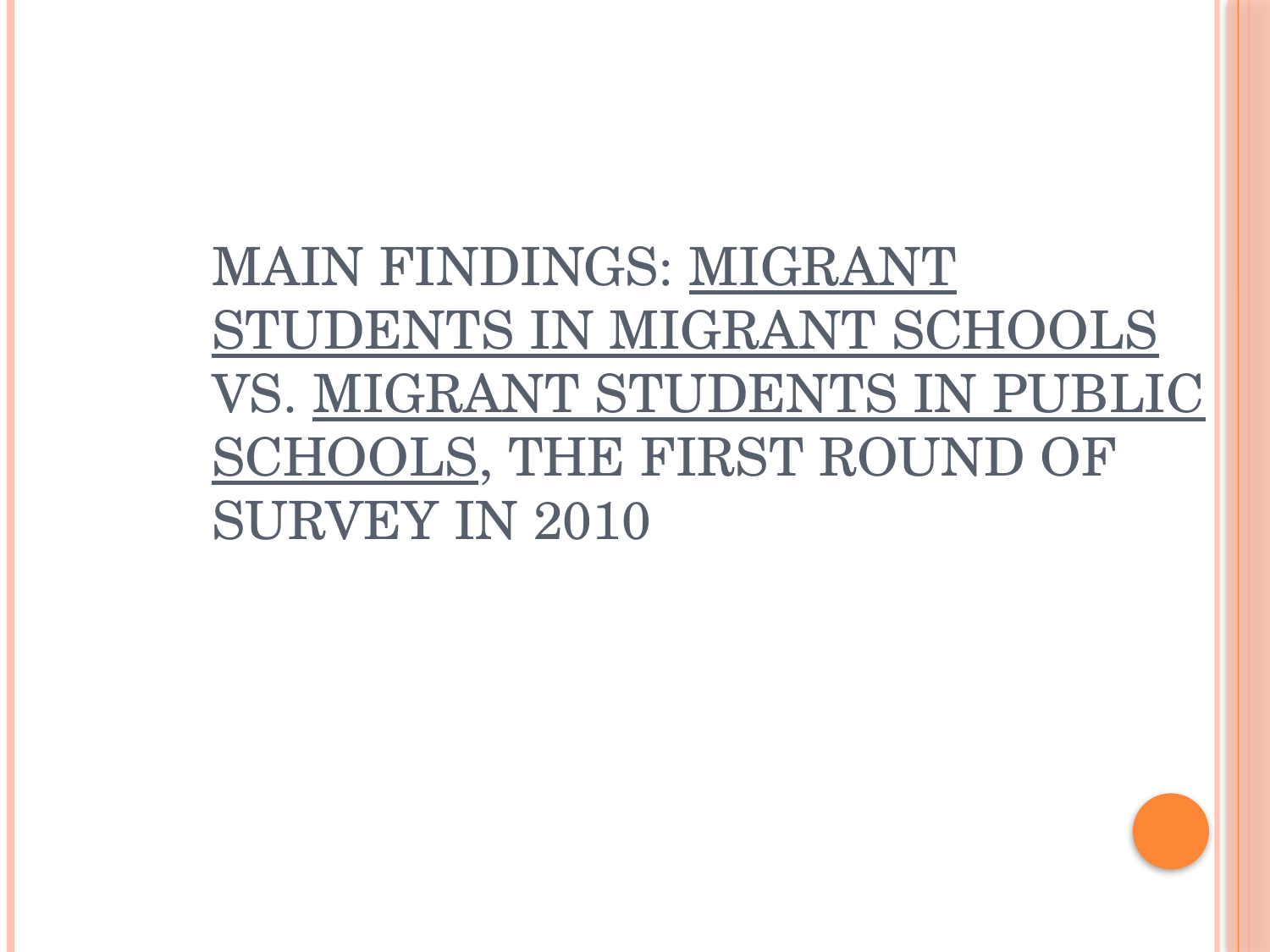

# Main findings: migrant students in migrant schools vs. migrant students in public schools, the first round of survey in 2010